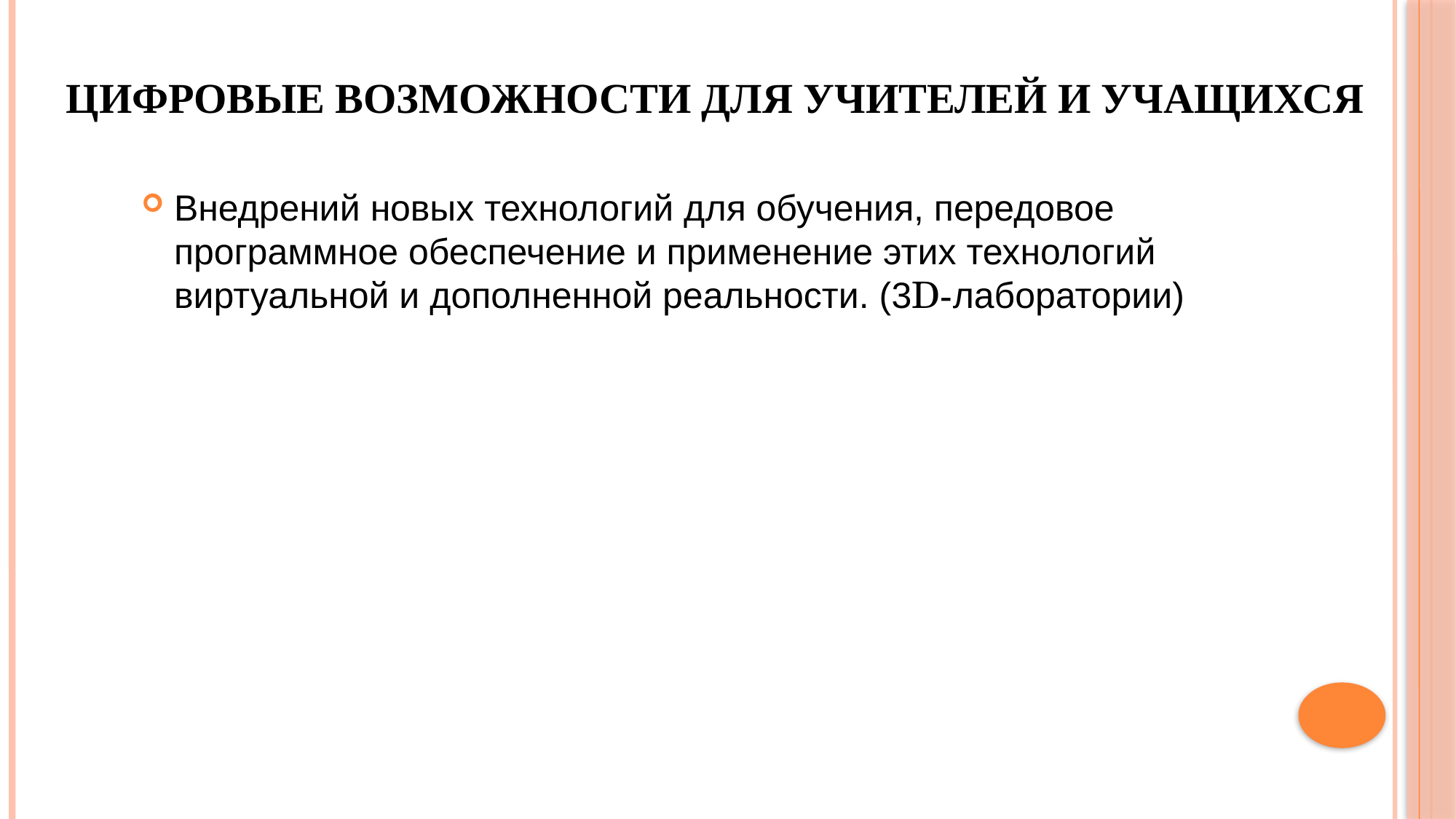

# Цифровые возможности для учителей и учащихся
Внедрений новых технологий для обучения, передовое программное обеспечение и применение этих технологий виртуальной и дополненной реальности. (3D-лаборатории)